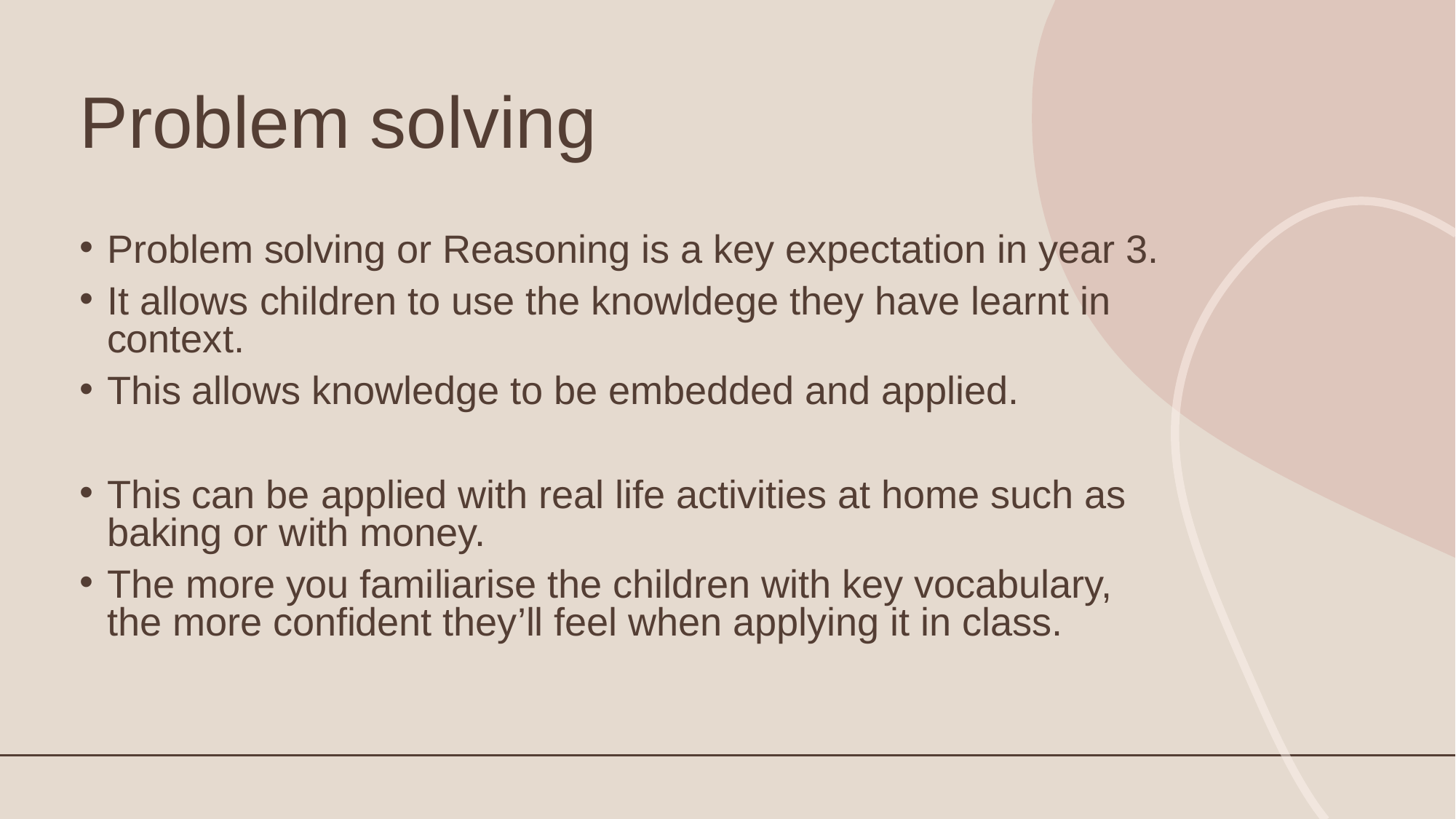

# Problem solving
Problem solving or Reasoning is a key expectation in year 3.
It allows children to use the knowldege they have learnt in context.
This allows knowledge to be embedded and applied.

This can be applied with real life activities at home such as baking or with money.
The more you familiarise the children with key vocabulary, the more confident they’ll feel when applying it in class.